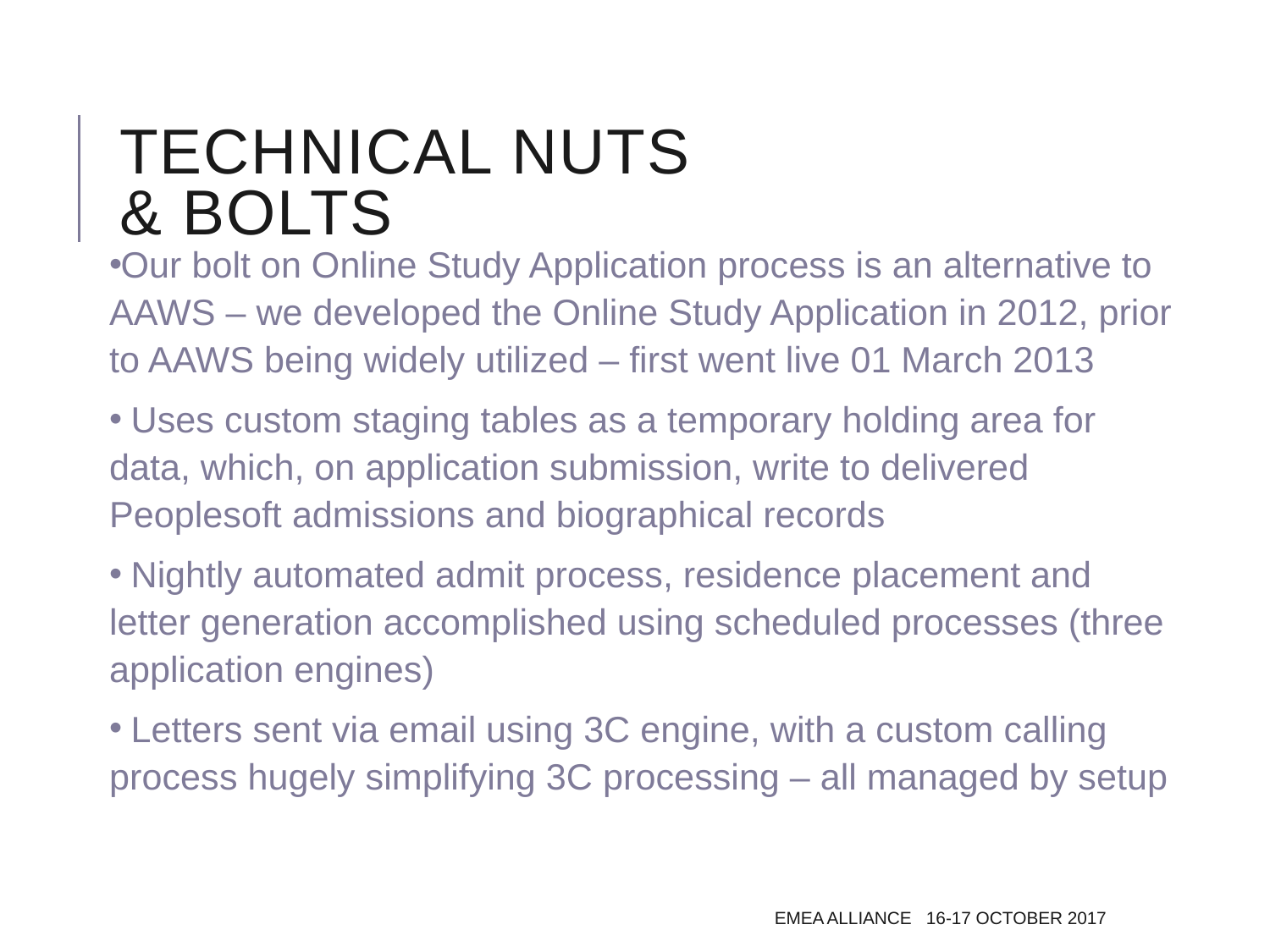

# TECHNICAL NUTS & BOLTS
Our bolt on Online Study Application process is an alternative to AAWS – we developed the Online Study Application in 2012, prior to AAWS being widely utilized – first went live 01 March 2013
 Uses custom staging tables as a temporary holding area for data, which, on application submission, write to delivered Peoplesoft admissions and biographical records
 Nightly automated admit process, residence placement and letter generation accomplished using scheduled processes (three application engines)
 Letters sent via email using 3C engine, with a custom calling process hugely simplifying 3C processing – all managed by setup
EMEA Alliance   16-17 October 2017